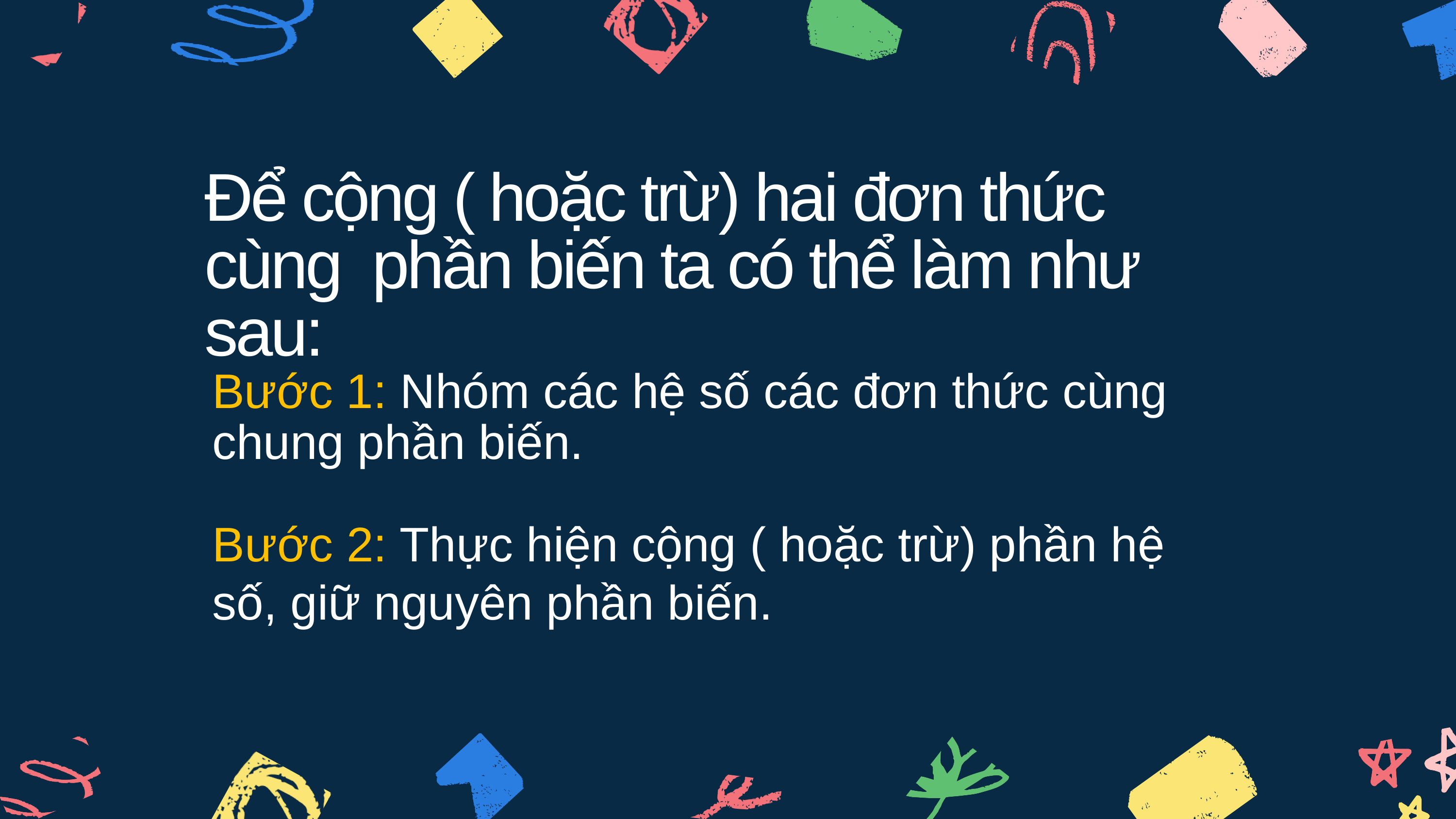

Để cộng ( hoặc trừ) hai đơn thức cùng  phần biến ta có thể làm như sau:
Bước 1: Nhóm các hệ số các đơn thức cùng chung phần biến.
Bước 2: Thực hiện cộng ( hoặc trừ) phần hệ số, giữ nguyên phần biến.